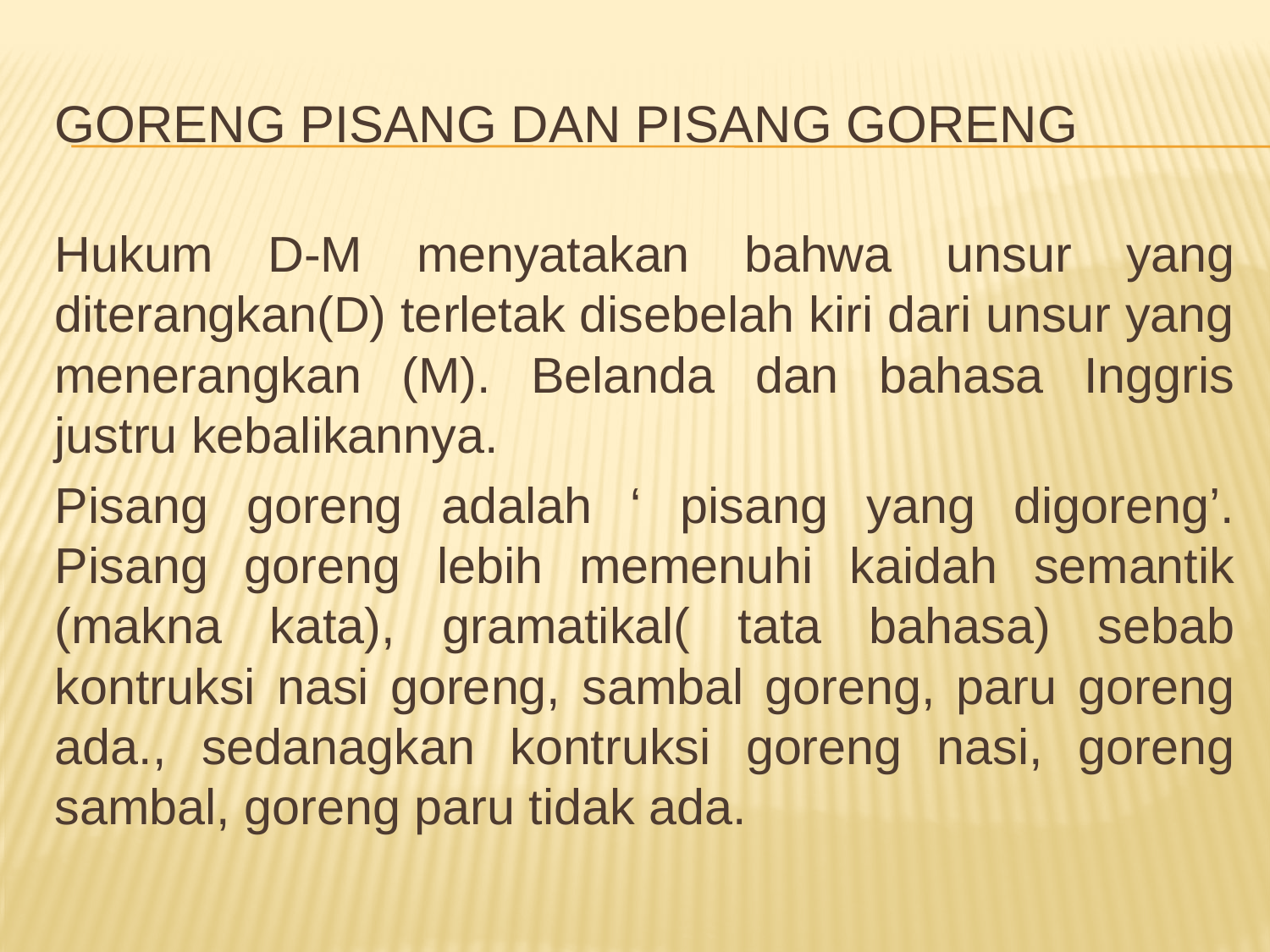

# GORENG PISANG dan PISANG GORENG
Hukum D-M menyatakan bahwa unsur yang diterangkan(D) terletak disebelah kiri dari unsur yang menerangkan (M). Belanda dan bahasa Inggris justru kebalikannya.
Pisang goreng adalah ‘ pisang yang digoreng’. Pisang goreng lebih memenuhi kaidah semantik (makna kata), gramatikal( tata bahasa) sebab kontruksi nasi goreng, sambal goreng, paru goreng ada., sedanagkan kontruksi goreng nasi, goreng sambal, goreng paru tidak ada.